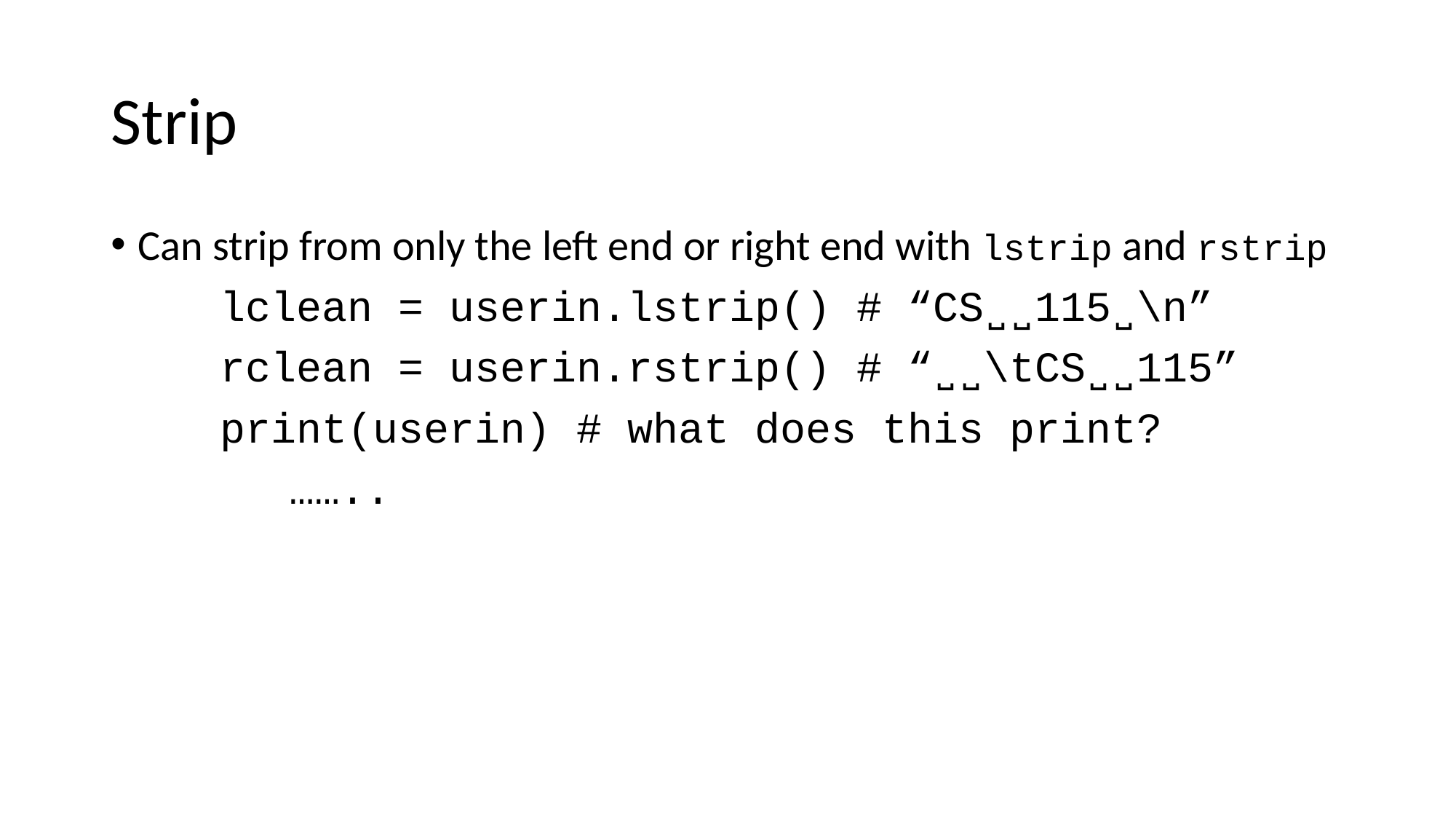

# Strip
Can strip from only the left end or right end with lstrip and rstrip
	lclean = userin.lstrip() # “CS˽˽115˽\n”
	rclean = userin.rstrip() # “˽˽\tCS˽˽115”
	print(userin) # what does this print?
       ……..